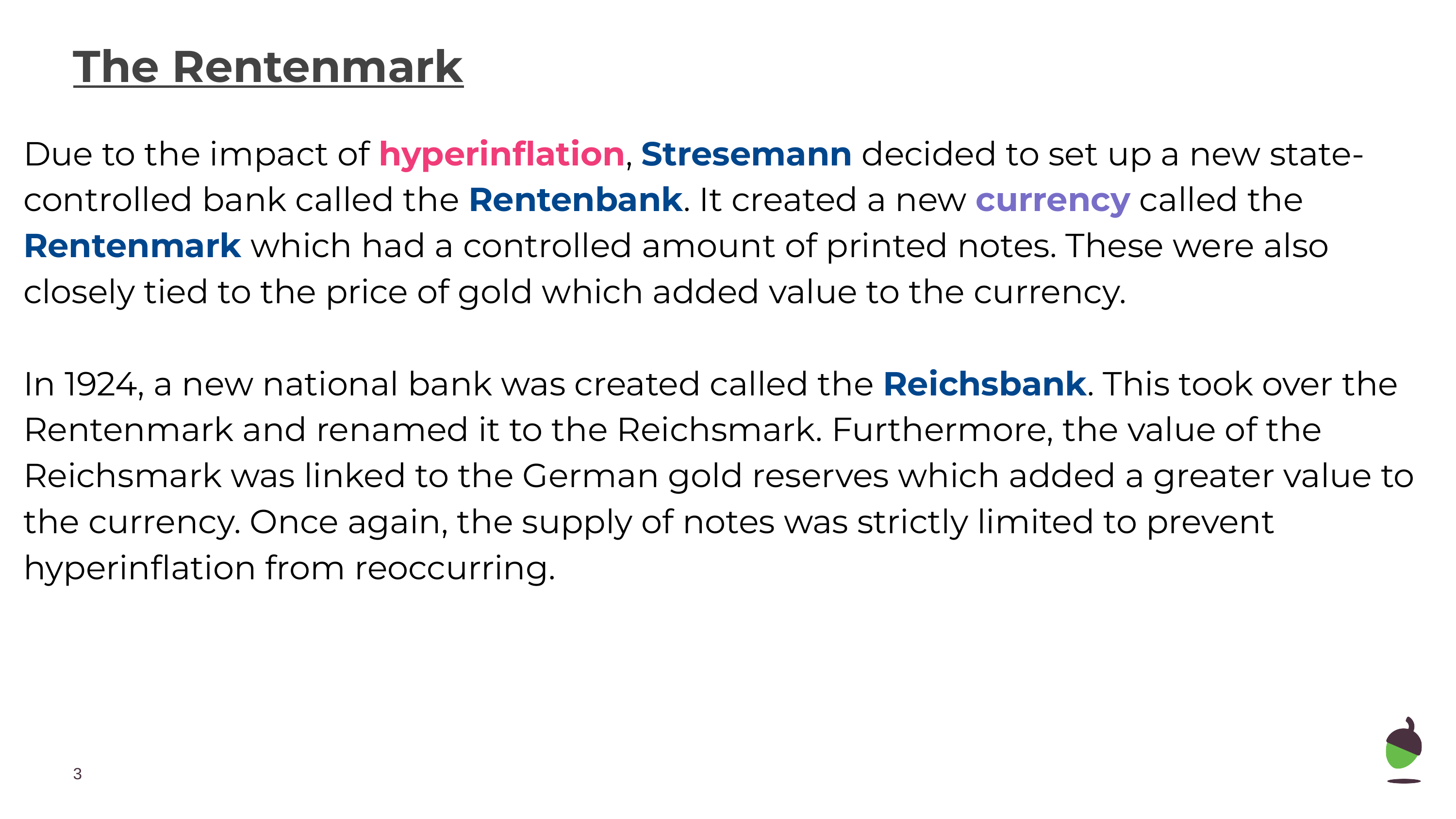

# The Rentenmark
Due to the impact of hyperinflation, Stresemann decided to set up a new state-controlled bank called the Rentenbank. It created a new currency called the Rentenmark which had a controlled amount of printed notes. These were also closely tied to the price of gold which added value to the currency.

In 1924, a new national bank was created called the Reichsbank. This took over the Rentenmark and renamed it to the Reichsmark. Furthermore, the value of the Reichsmark was linked to the German gold reserves which added a greater value to the currency. Once again, the supply of notes was strictly limited to prevent hyperinflation from reoccurring.

3